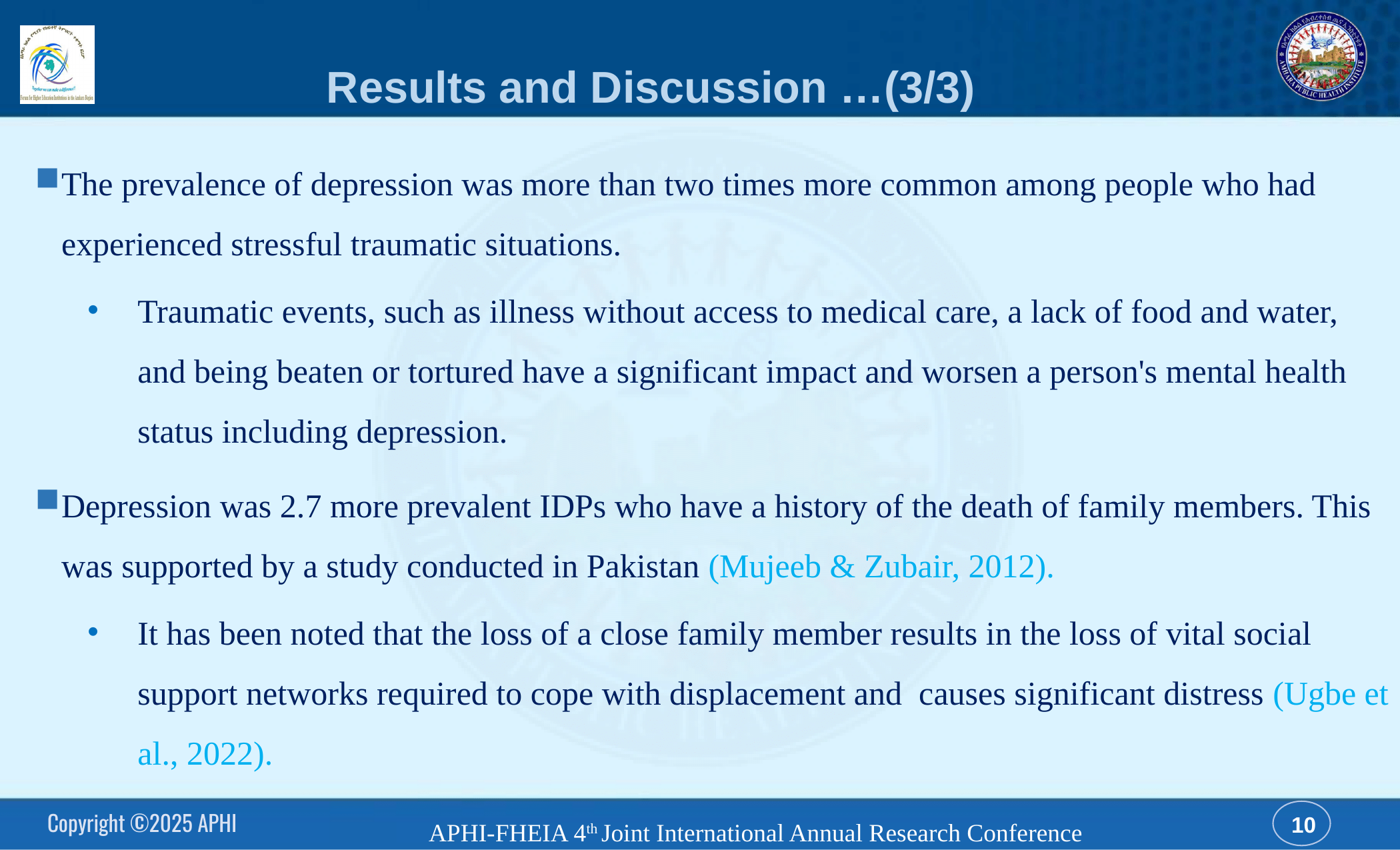

# Results and Discussion …(3/3)
The prevalence of depression was more than two times more common among people who had experienced stressful traumatic situations.
Traumatic events, such as illness without access to medical care, a lack of food and water, and being beaten or tortured have a significant impact and worsen a person's mental health status including depression.
Depression was 2.7 more prevalent IDPs who have a history of the death of family members. This was supported by a study conducted in Pakistan (Mujeeb & Zubair, 2012).
It has been noted that the loss of a close family member results in the loss of vital social support networks required to cope with displacement and  causes significant distress (Ugbe et al., 2022).
APHI-FHEIA 4th Joint International Annual Research Conference
10